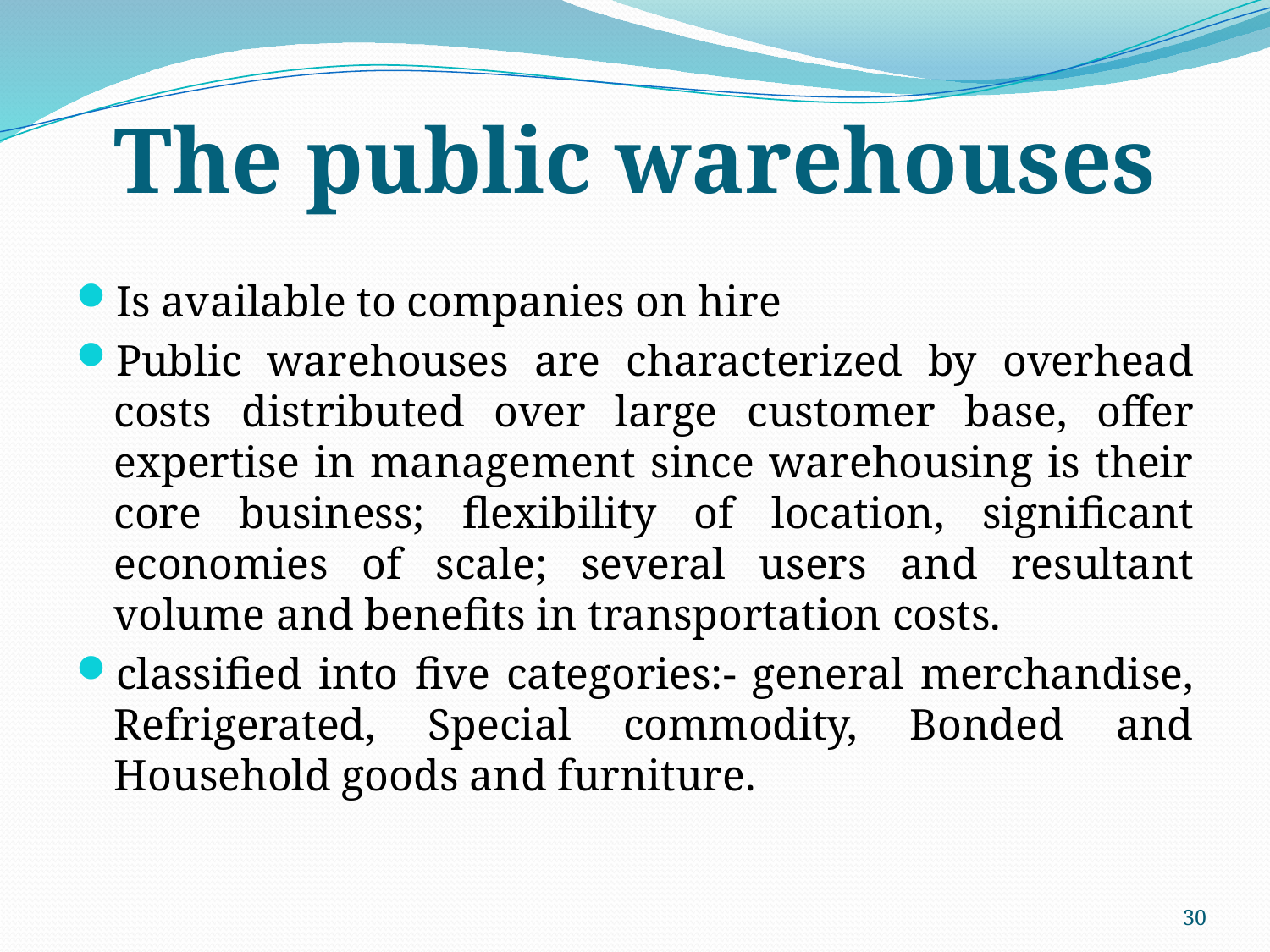

# The public warehouses
Is available to companies on hire
Public warehouses are characterized by overhead costs distributed over large customer base, offer expertise in management since warehousing is their core business; flexibility of location, significant economies of scale; several users and resultant volume and benefits in transportation costs.
classified into five categories:- general merchandise, Refrigerated, Special commodity, Bonded and Household goods and furniture.

30